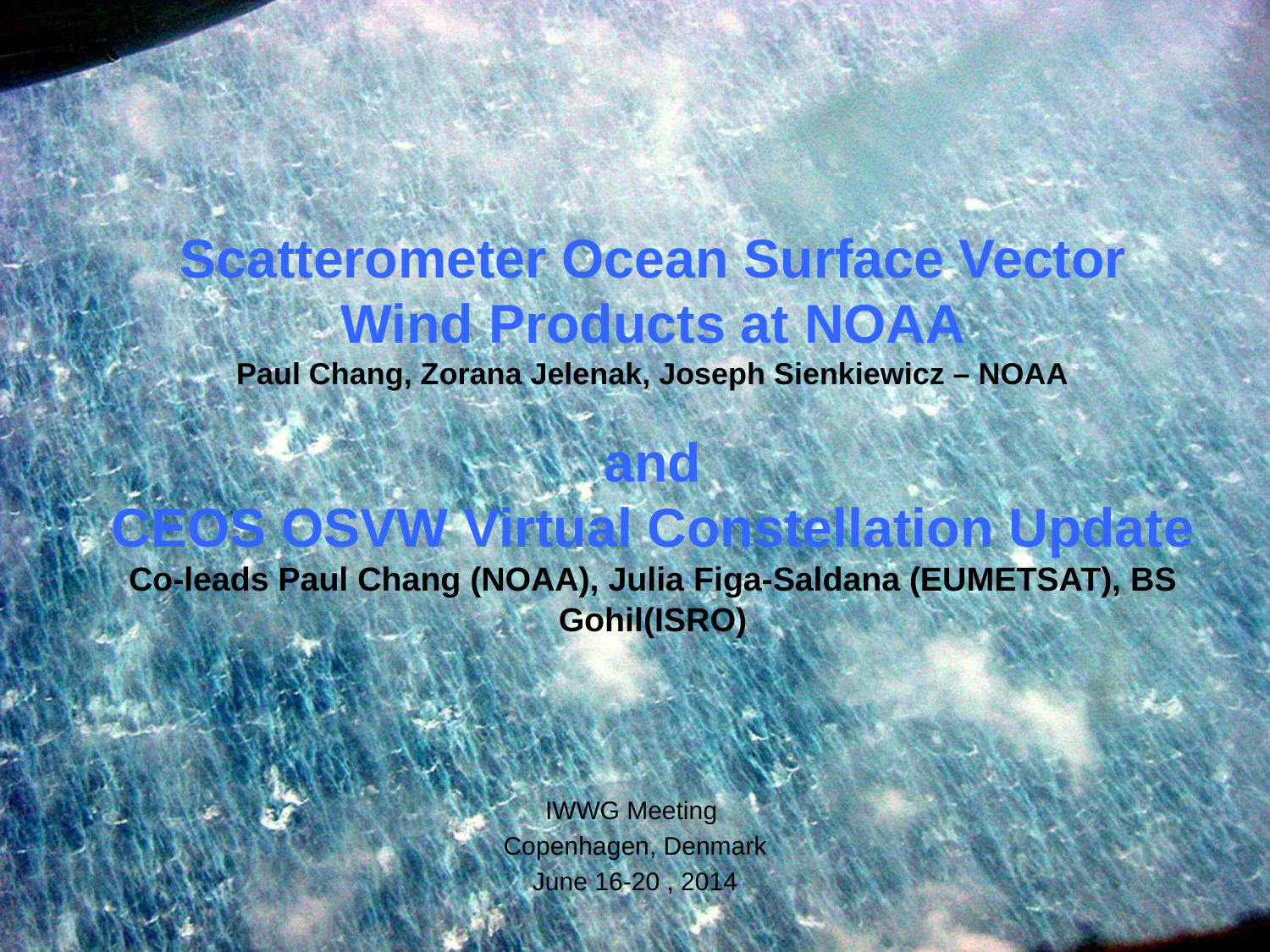

# Scatterometer Ocean Surface Vector Wind Products at NOAA Paul Chang, Zorana Jelenak, Joseph Sienkiewicz – NOAA and CEOS OSVW Virtual Constellation Update Co-leads Paul Chang (NOAA), Julia Figa-Saldana (EUMETSAT), BS Gohil(ISRO)

IWWG Meeting
Copenhagen, Denmark
June 16-20 , 2014